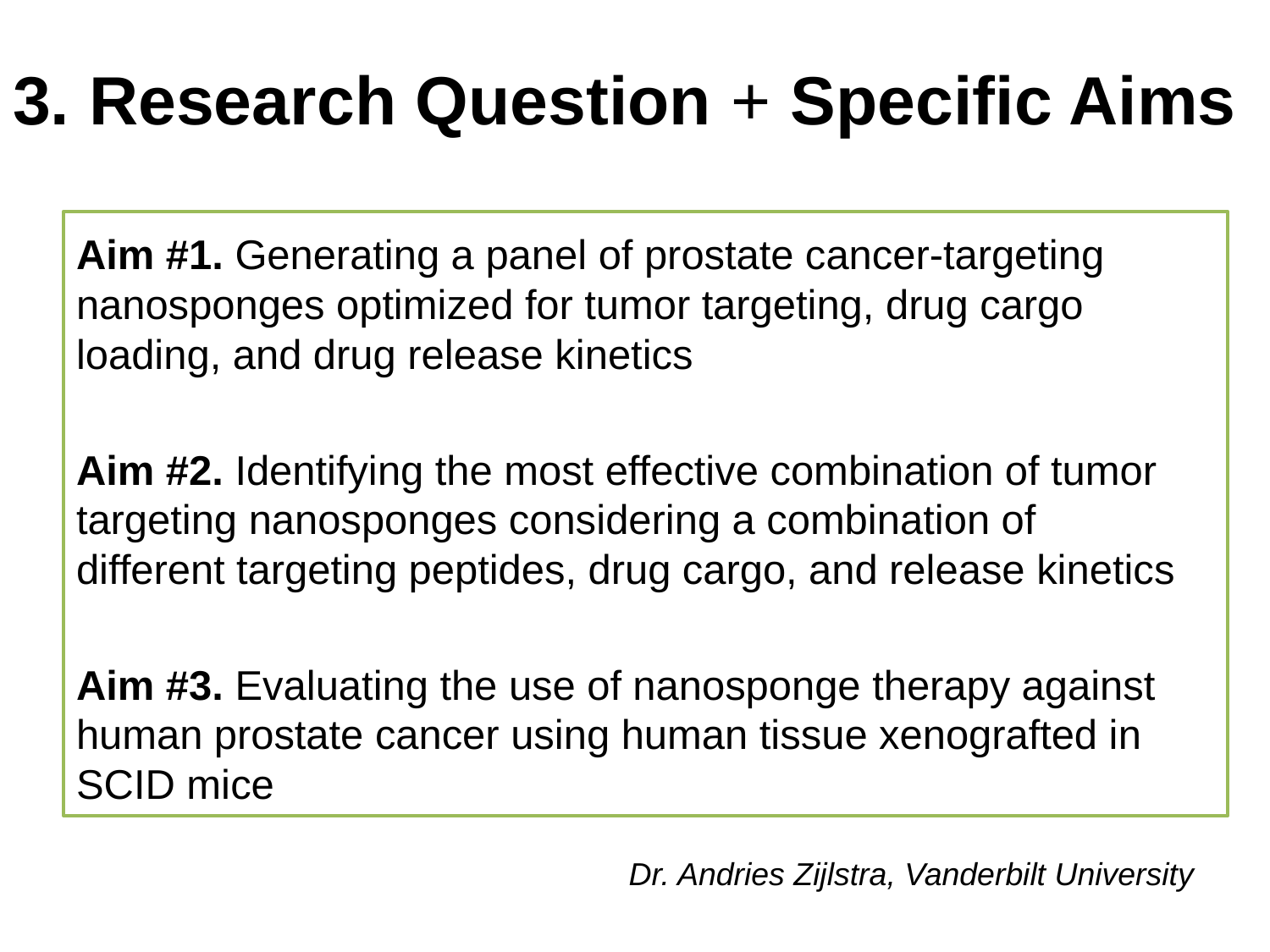

# 3. Research Question + Specific Aims

Aim #1. Generating a panel of prostate cancer-targeting nanosponges optimized for tumor targeting, drug cargo loading, and drug release kinetics

Aim #2. Identifying the most effective combination of tumor targeting nanosponges considering a combination of different targeting peptides, drug cargo, and release kinetics

Aim #3. Evaluating the use of nanosponge therapy against human prostate cancer using human tissue xenografted in SCID mice
Dr. Andries Zijlstra, Vanderbilt University